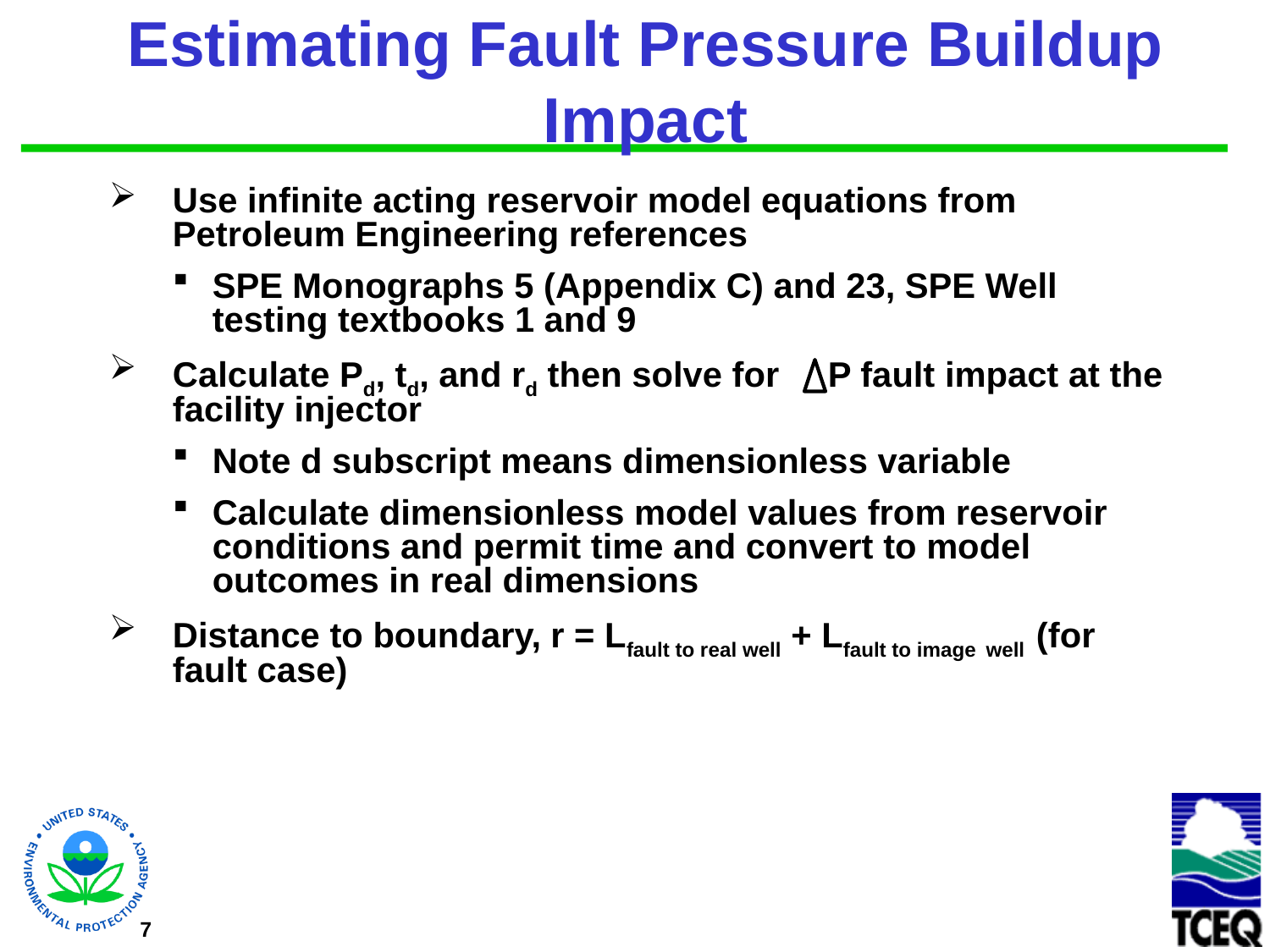

# Estimating Fault Pressure Buildup Impact
Use infinite acting reservoir model equations from Petroleum Engineering references
SPE Monographs 5 (Appendix C) and 23, SPE Well testing textbooks 1 and 9
Calculate Pd, td, and rd then solve for     P fault impact at the facility injector
Note d subscript means dimensionless variable
Calculate dimensionless model values from reservoir conditions and permit time and convert to model outcomes in real dimensions
Distance to boundary, r = Lfault to real well + Lfault to image well  (for fault case)

7